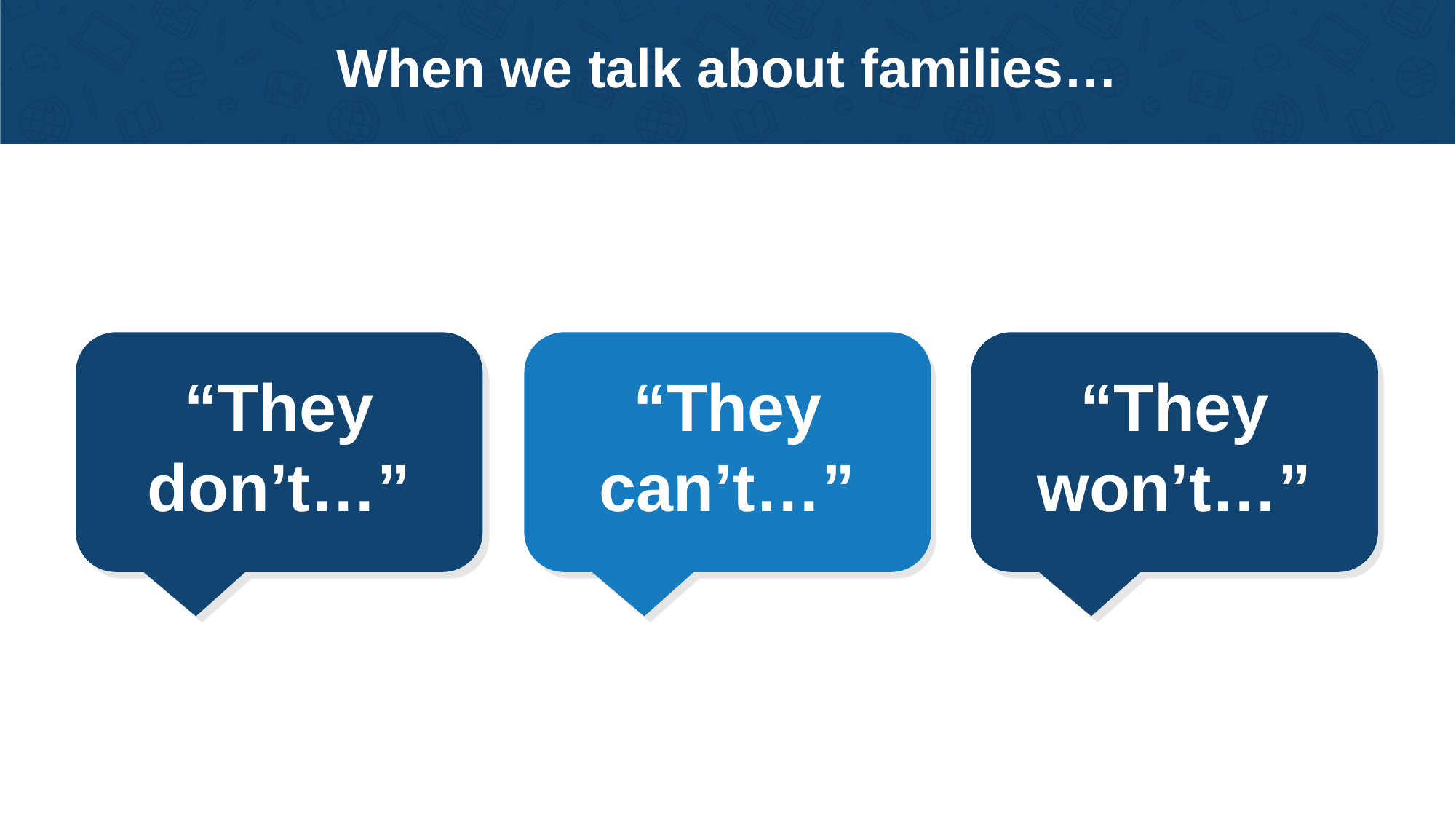

# When we talk about families…

“They
don’t…”
“They
can’t…”
“They
won’t…”